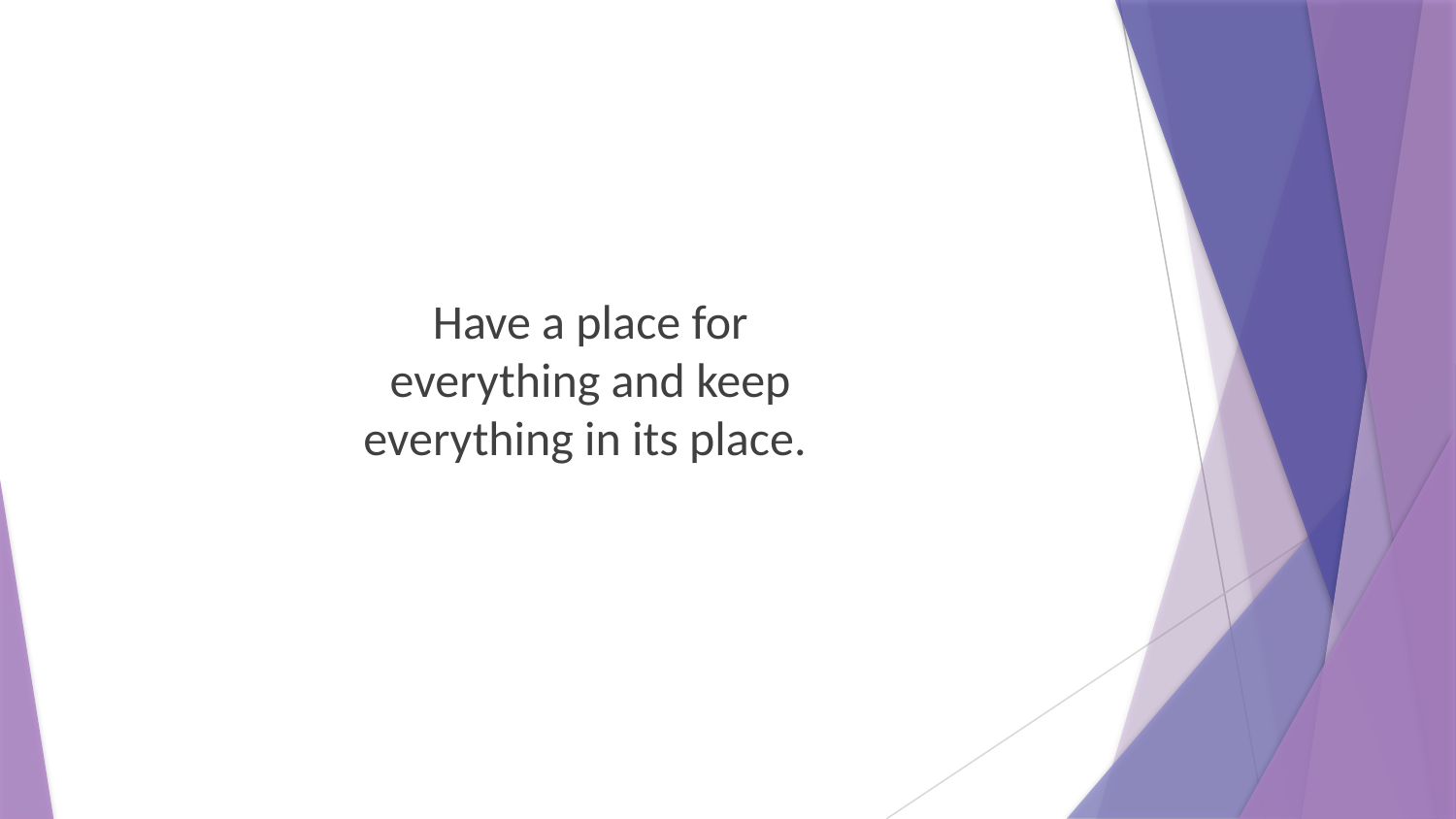

Have a place for everything and keep everything in its place.